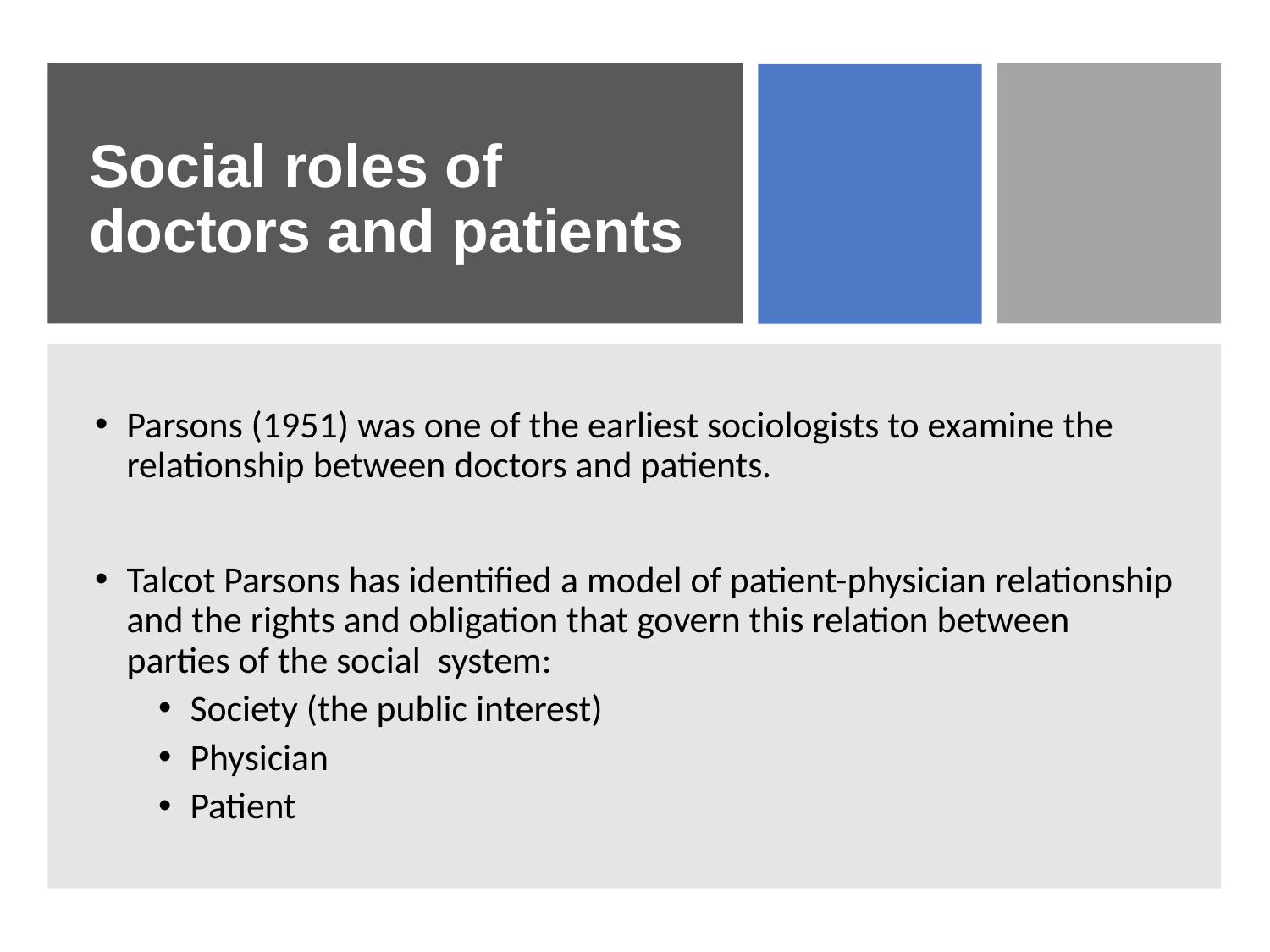

# Social roles of doctors and patients

Parsons (1951) was one of the earliest sociologists to examine the relationship between doctors and patients.

Talcot Parsons has identified a model of patient-physician relationship and the rights and obligation that govern this relation between parties of the social  system:
Society (the public interest)
Physician
Patient